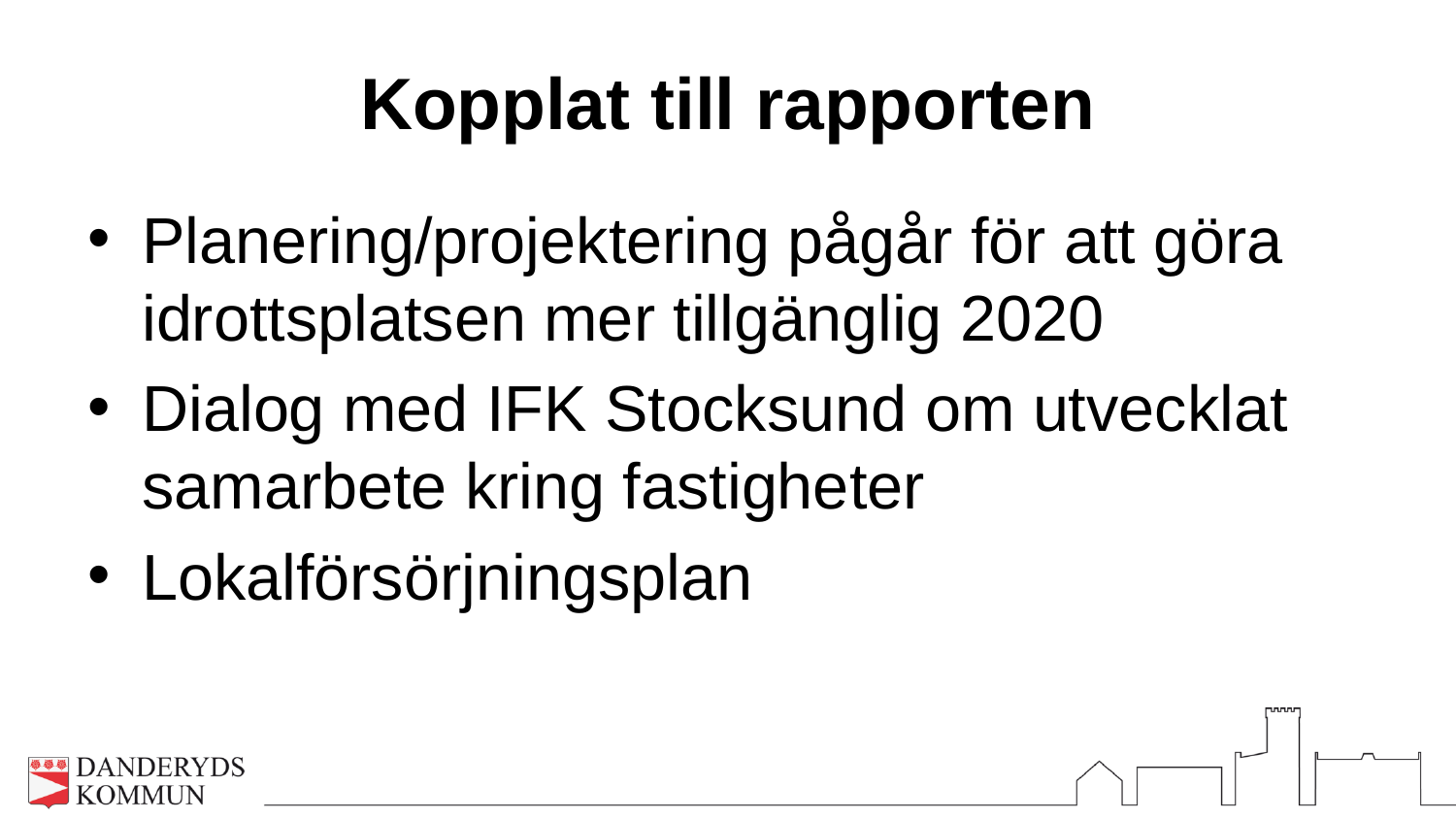

# Kopplat till rapporten
Planering/projektering pågår för att göra idrottsplatsen mer tillgänglig 2020
Dialog med IFK Stocksund om utvecklat samarbete kring fastigheter
Lokalförsörjningsplan